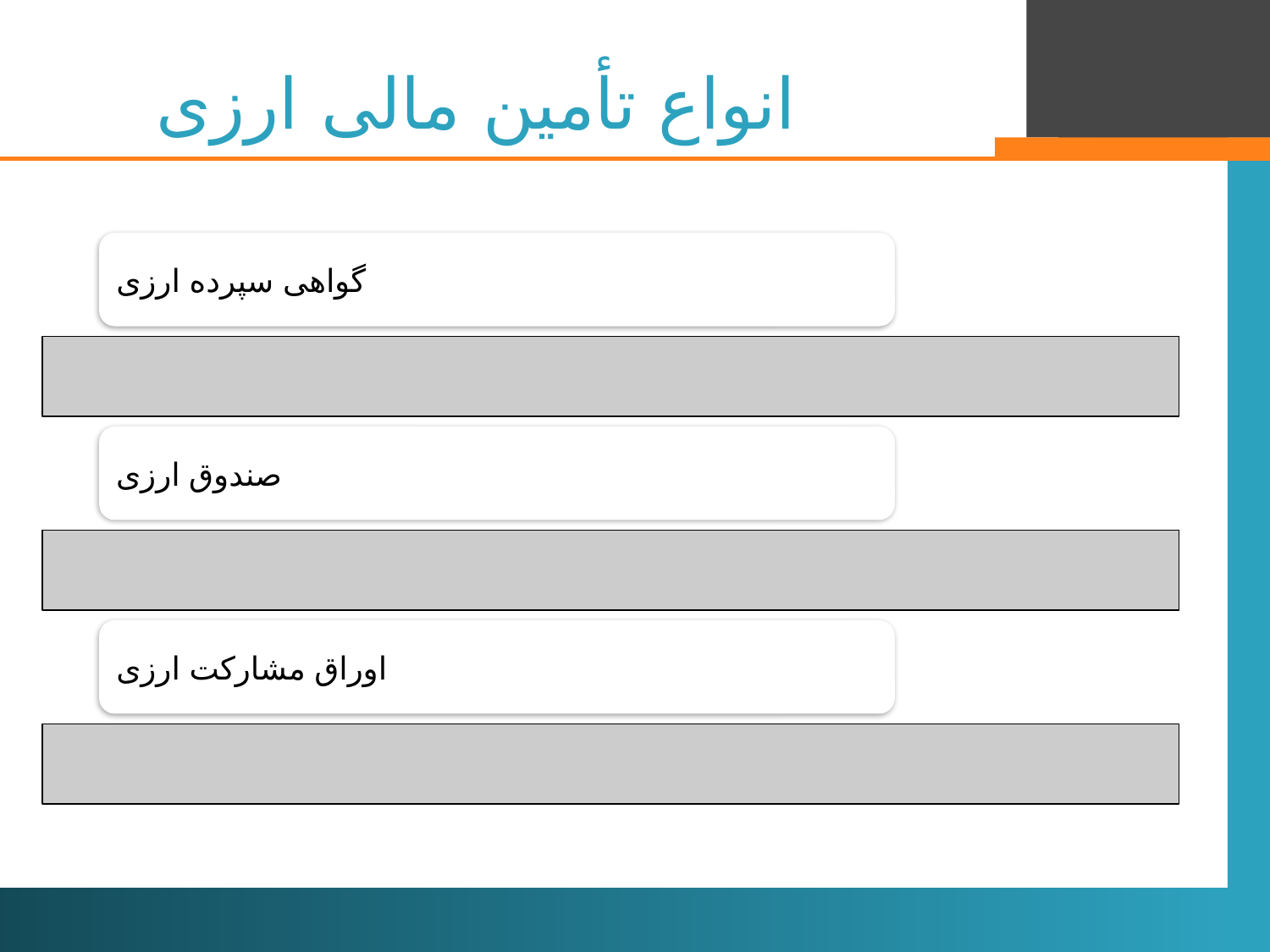

# انواع تأمین مالی ارزی
گواهی سپرده ارزی
صندوق ارزی
اوراق مشارکت ارزی